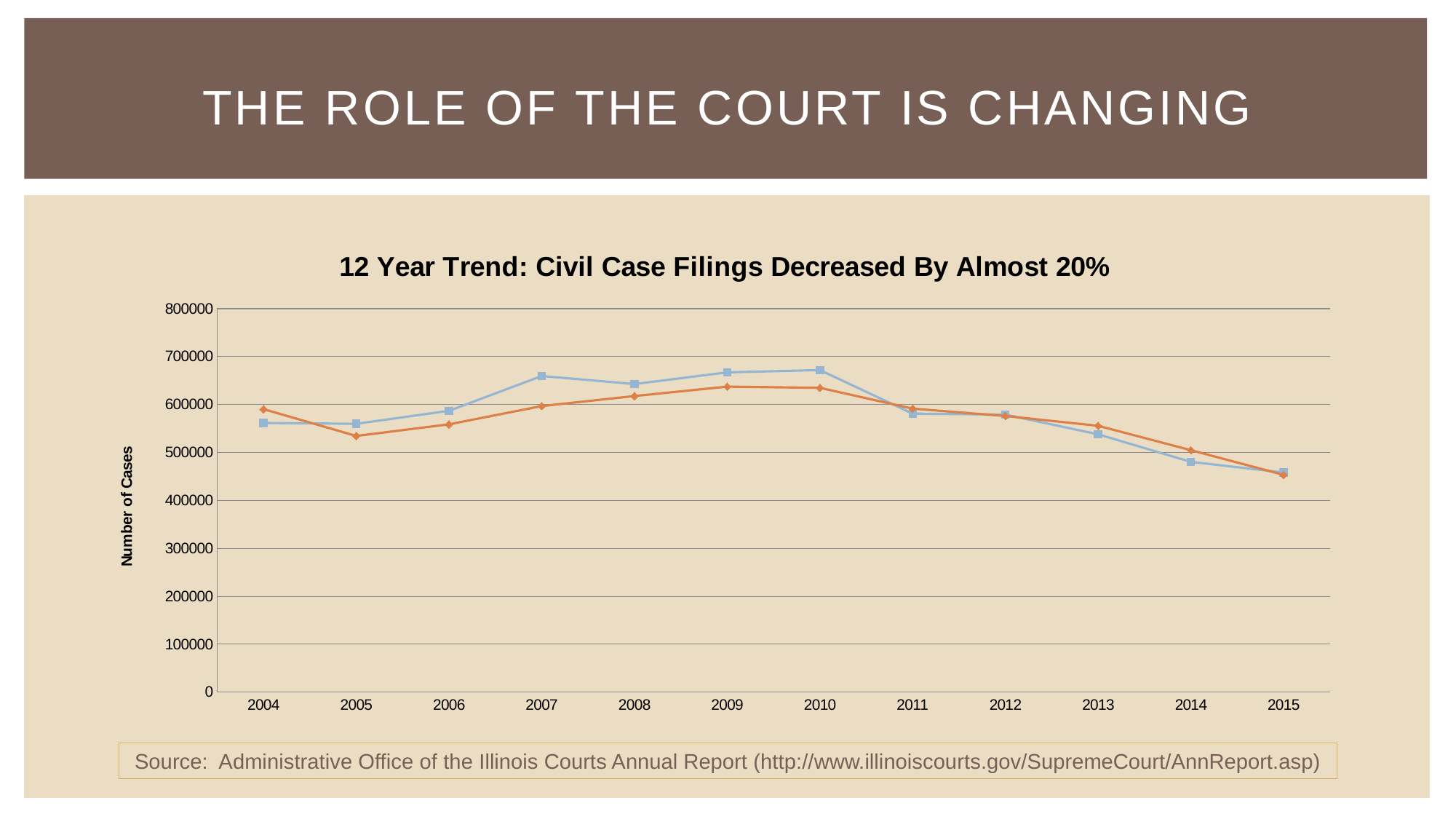

# The role of the court is changing

### Chart: 12 Year Trend: Civil Case Filings Decreased By Almost 20%

| Category |  |  |
|---|---|---|
| 2004 | 561582.0 | 590376.0 |
| 2005 | 559751.0 | 534461.0 |
| 2006 | 586921.0 | 558709.0 |
| 2007 | 659495.0 | 596856.0 |
| 2008 | 642701.0 | 617719.0 |
| 2009 | 667160.0 | 637327.0 |
| 2010 | 671908.0 | 634833.0 |
| 2011 | 581049.0 | 591474.0 |
| 2012 | 579040.0 | 576071.0 |
| 2013 | 537930.0 | 555648.0 |
| 2014 | 480374.0 | 504800.0 |
| 2015 | 458235.0 | 453313.0 |
Source:  Administrative Office of the Illinois Courts Annual Report (http://www.illinoiscourts.gov/SupremeCourt/AnnReport.asp)